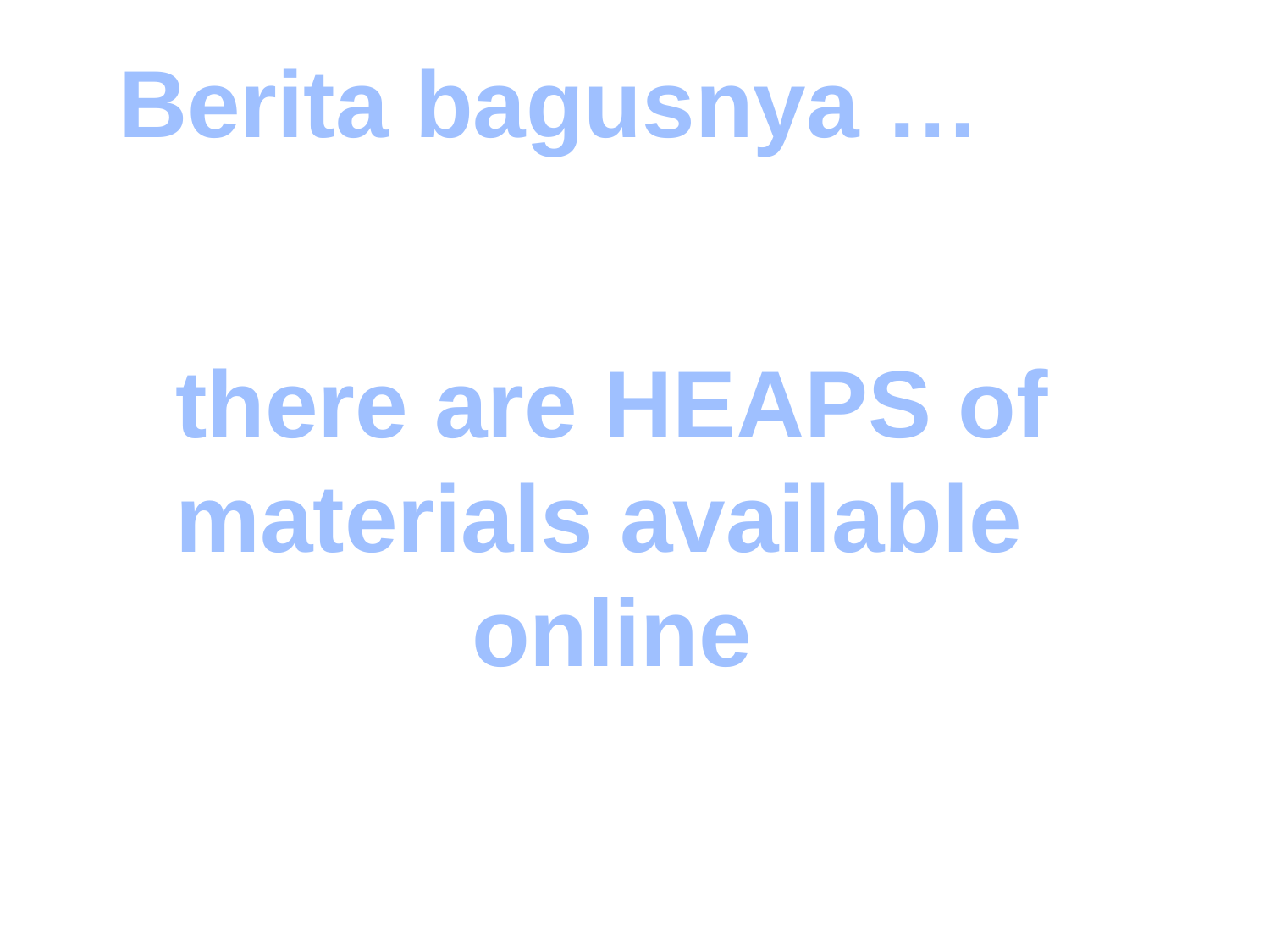

Berita bagusnya …
there are HEAPS of
materials available
online